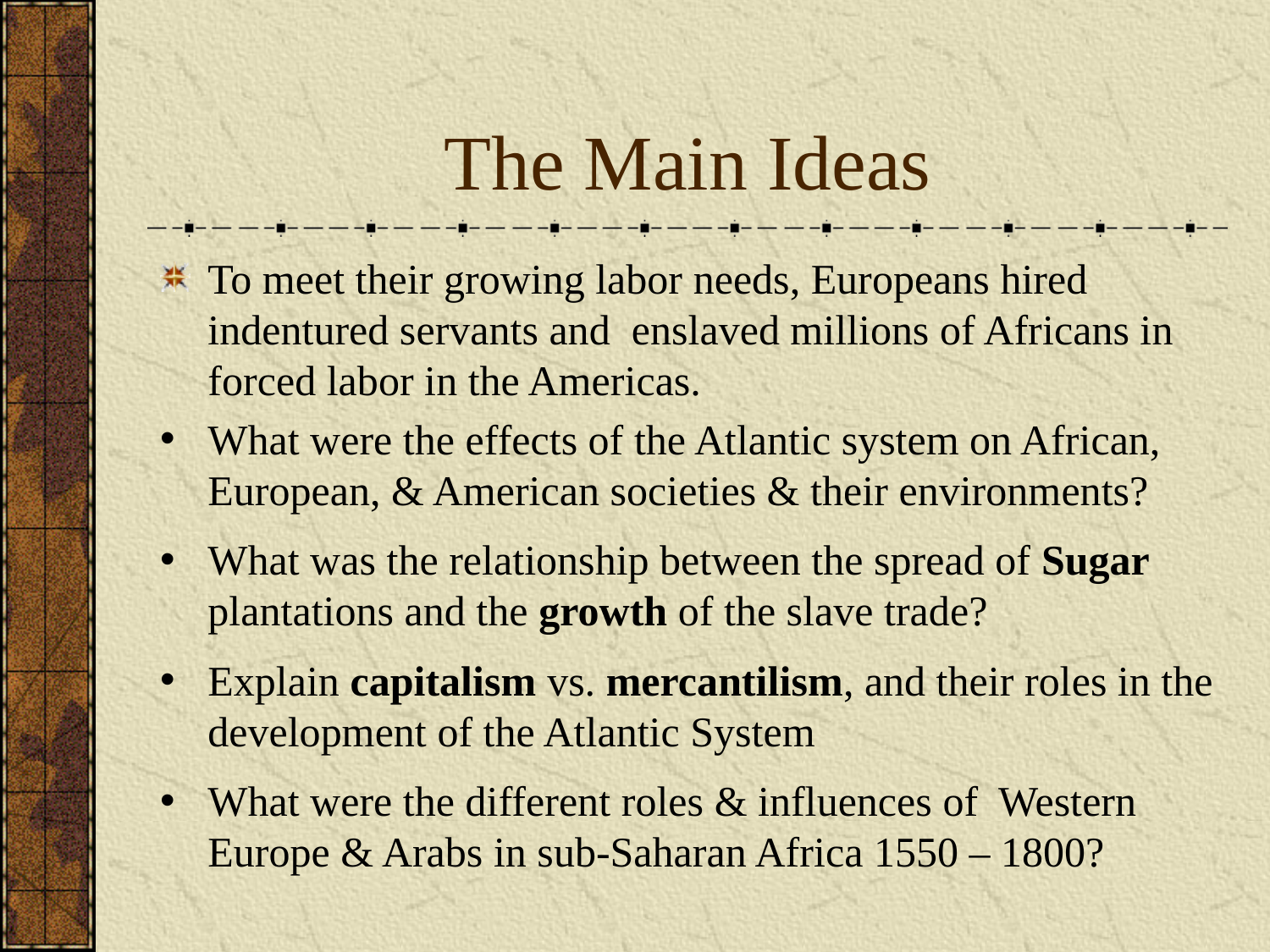

# The Main Ideas
To meet their growing labor needs, Europeans hired indentured servants and  enslaved millions of Africans in forced labor in the Americas.
What were the effects of the Atlantic system on African, European, & American societies & their environments?
What was the relationship between the spread of Sugar plantations and the growth of the slave trade?
Explain capitalism vs. mercantilism, and their roles in the development of the Atlantic System
What were the different roles & influences of  Western Europe & Arabs in sub-Saharan Africa 1550 – 1800?